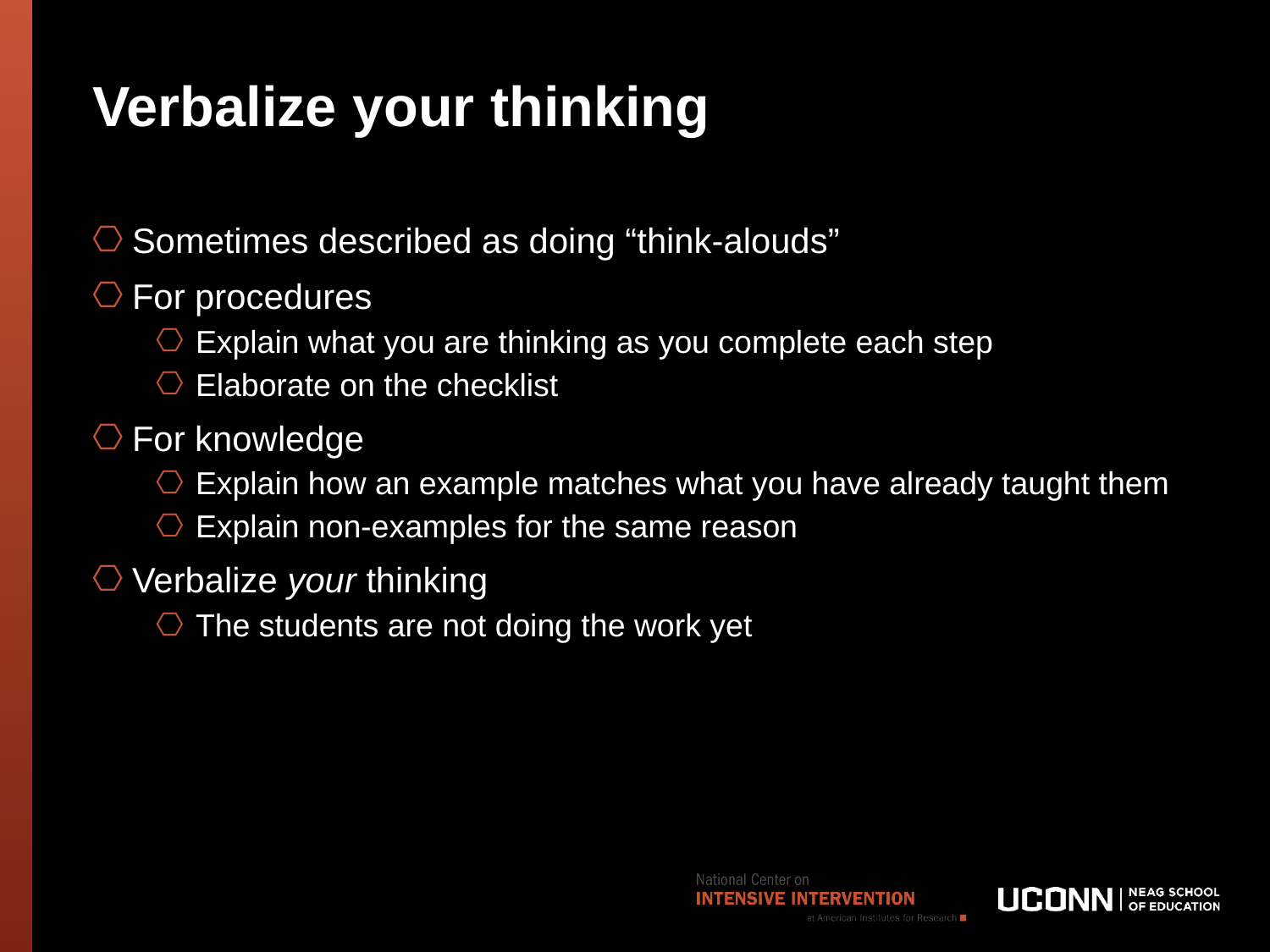

# Verbalize your thinking
Sometimes described as doing “think-alouds”
For procedures
Explain what you are thinking as you complete each step
Elaborate on the checklist
For knowledge
Explain how an example matches what you have already taught them
Explain non-examples for the same reason
Verbalize your thinking
The students are not doing the work yet